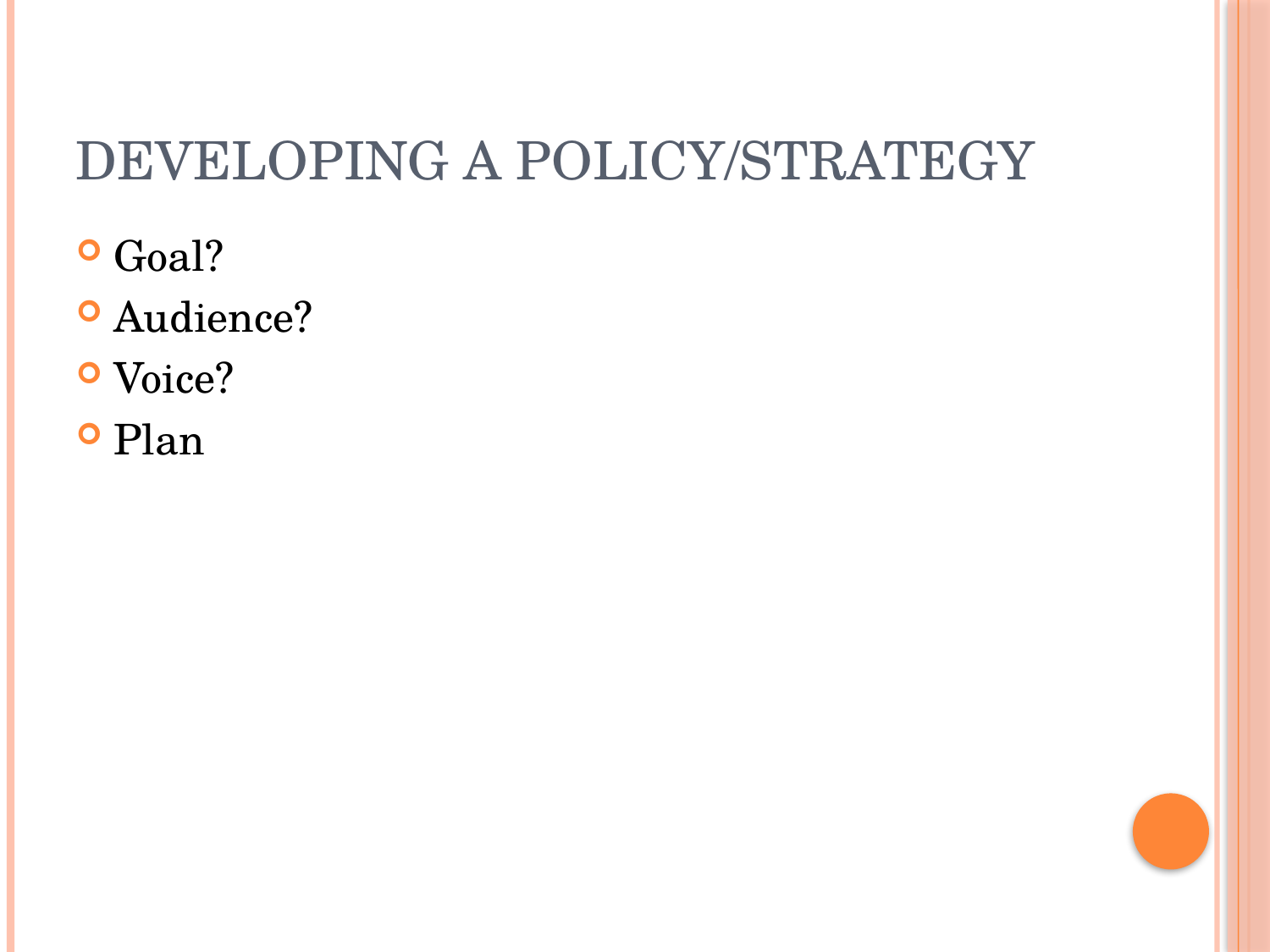

# Developing A Policy/Strategy
Goal?
Audience?
Voice?
Plan